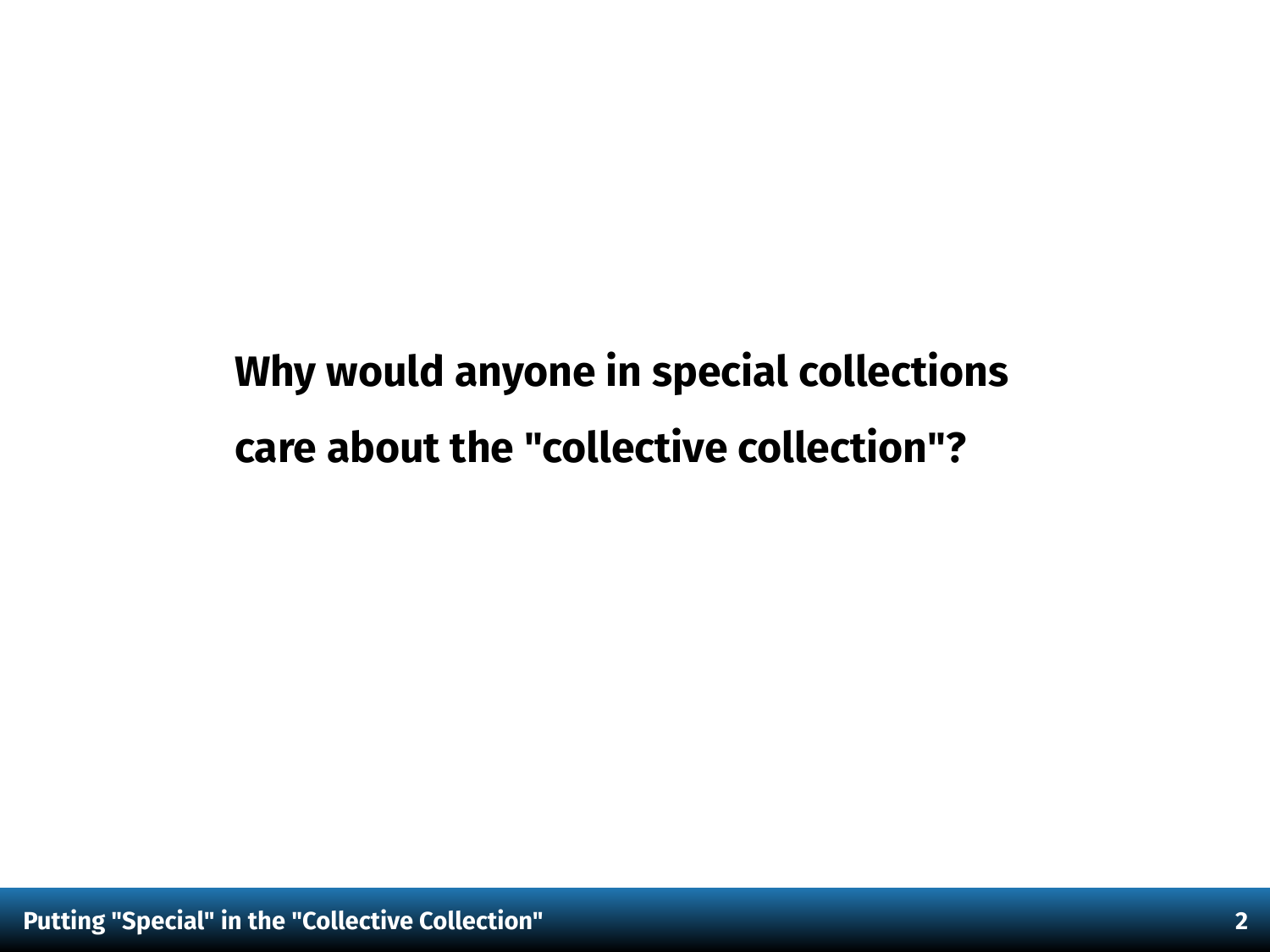

Why would anyone in special collections care about the "collective collection"?